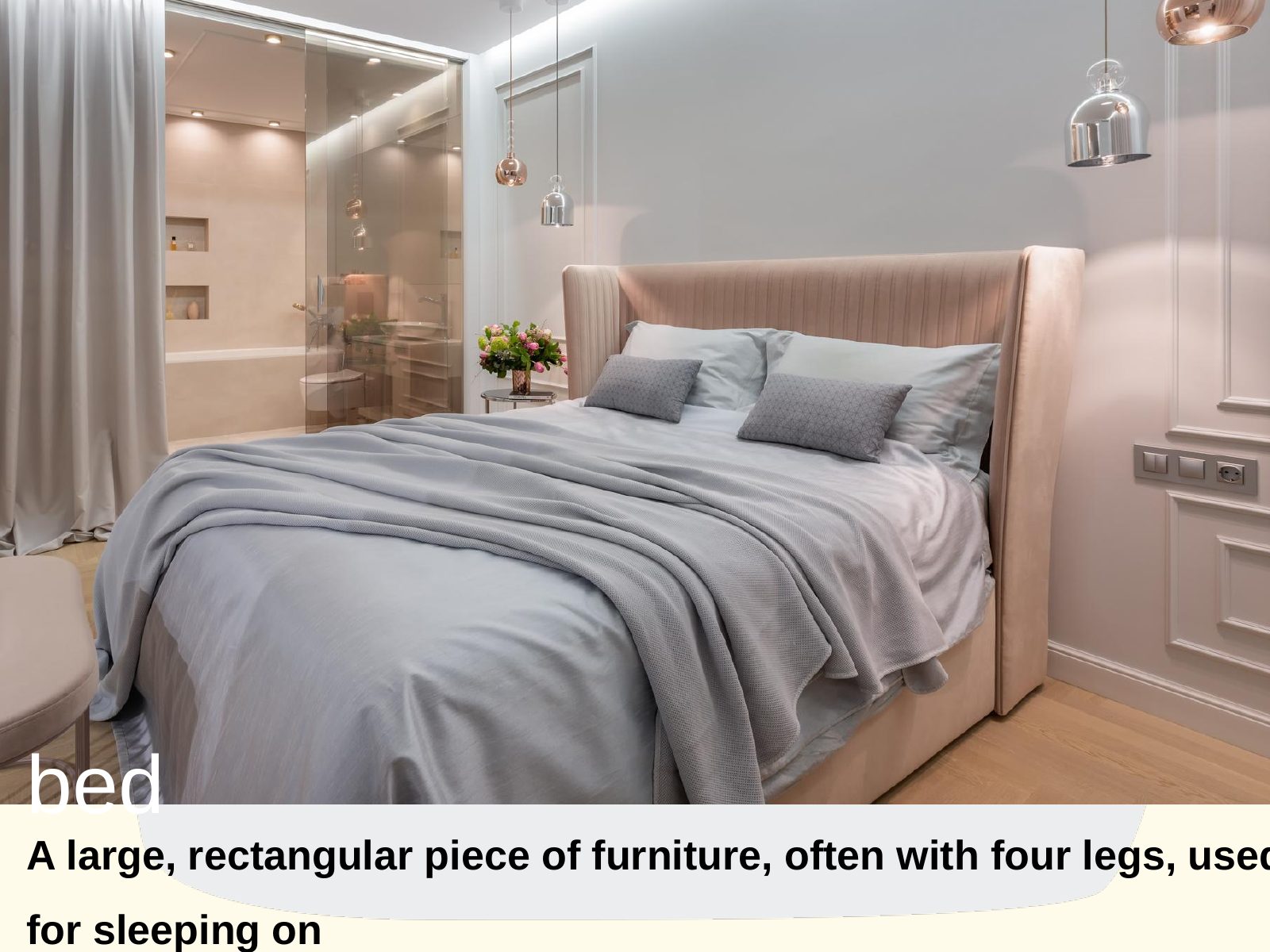

bed
A large, rectangular piece of furniture, often with four legs, used for sleeping on